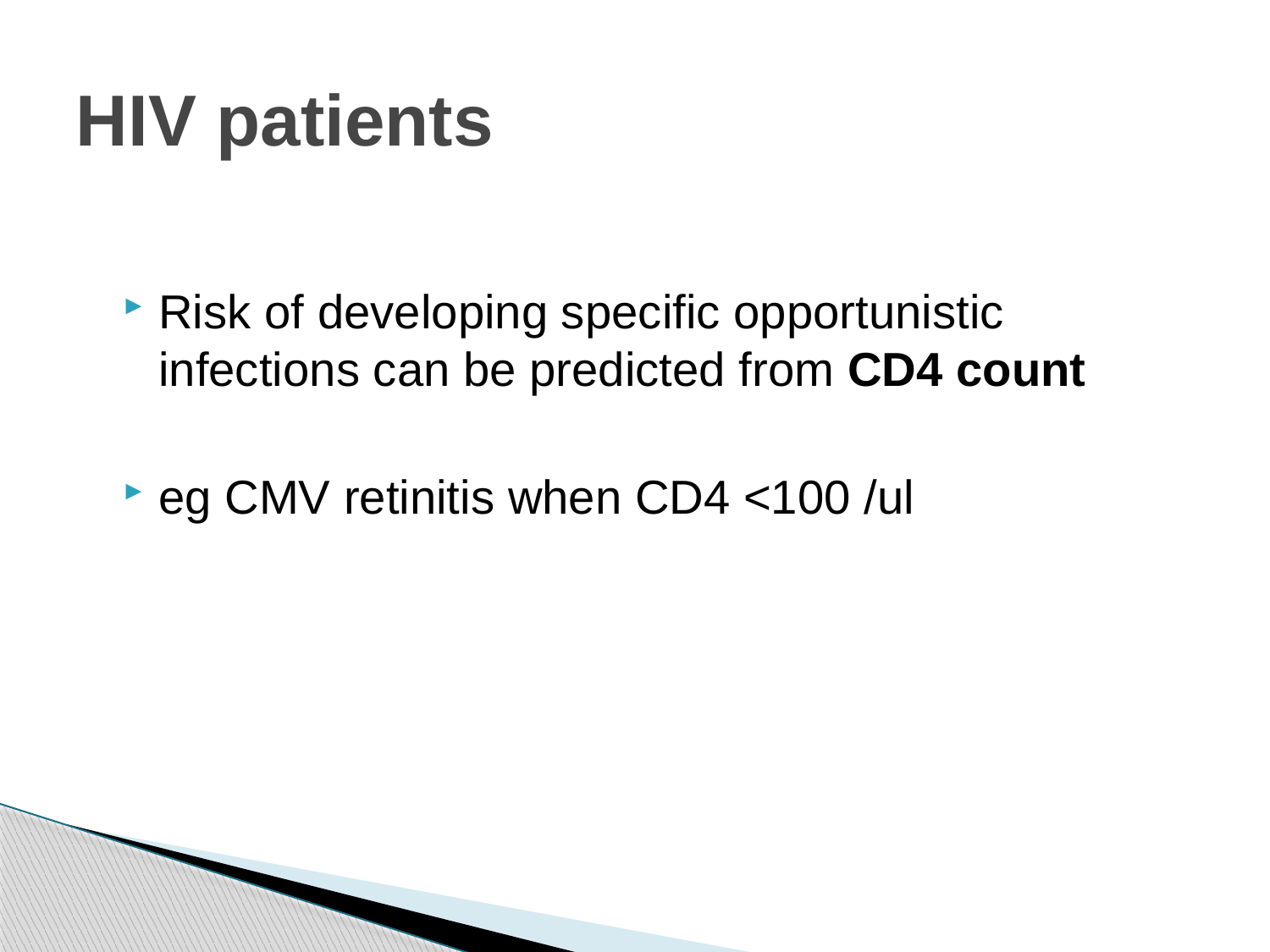

HIV patients
Risk of developing specific opportunistic infections can be predicted from CD4 count

eg CMV retinitis when CD4 <100 /ul